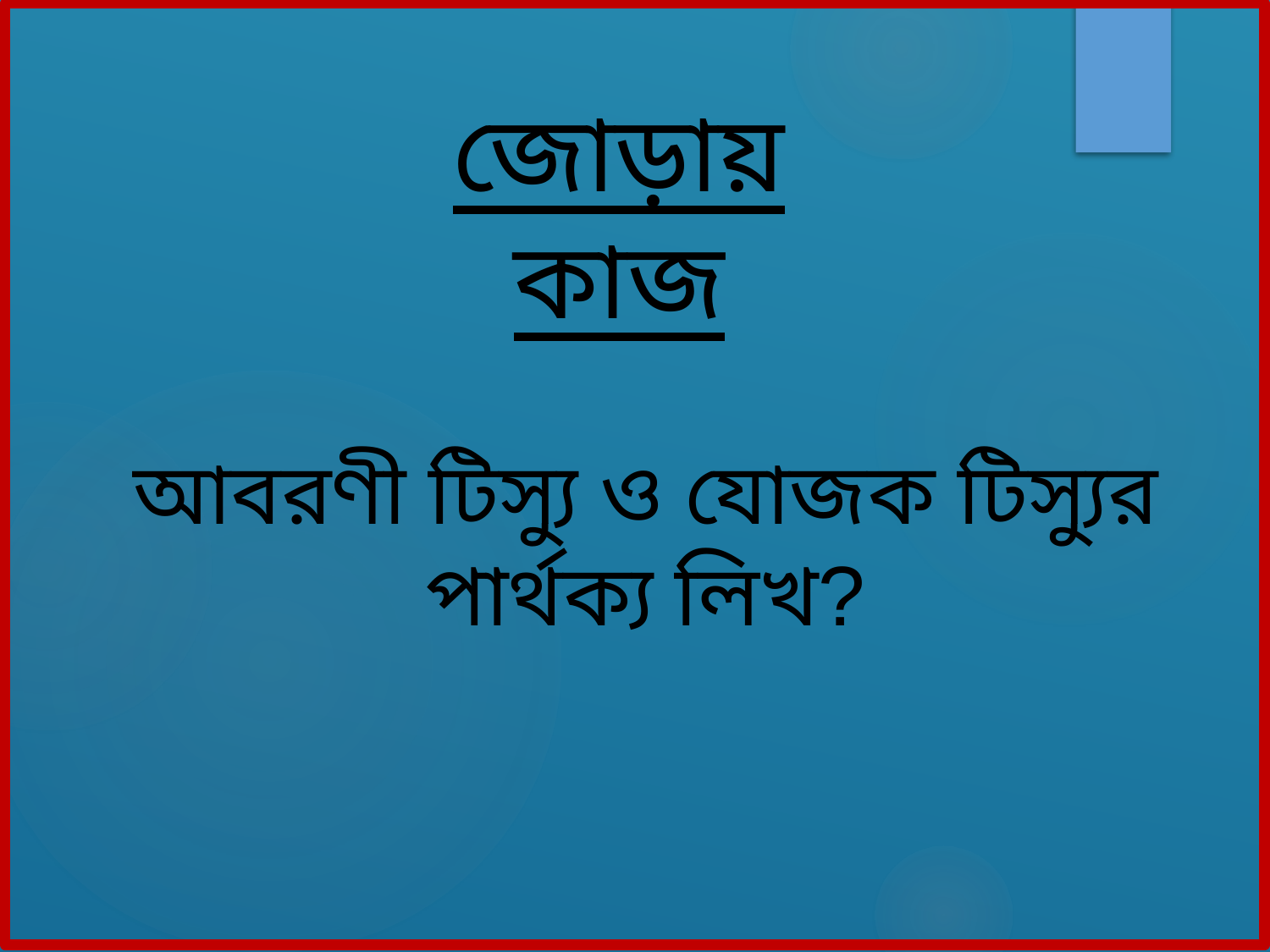

জোড়ায় কাজ
আবরণী টিস্যু ও যোজক টিস্যুর পার্থক্য লিখ?